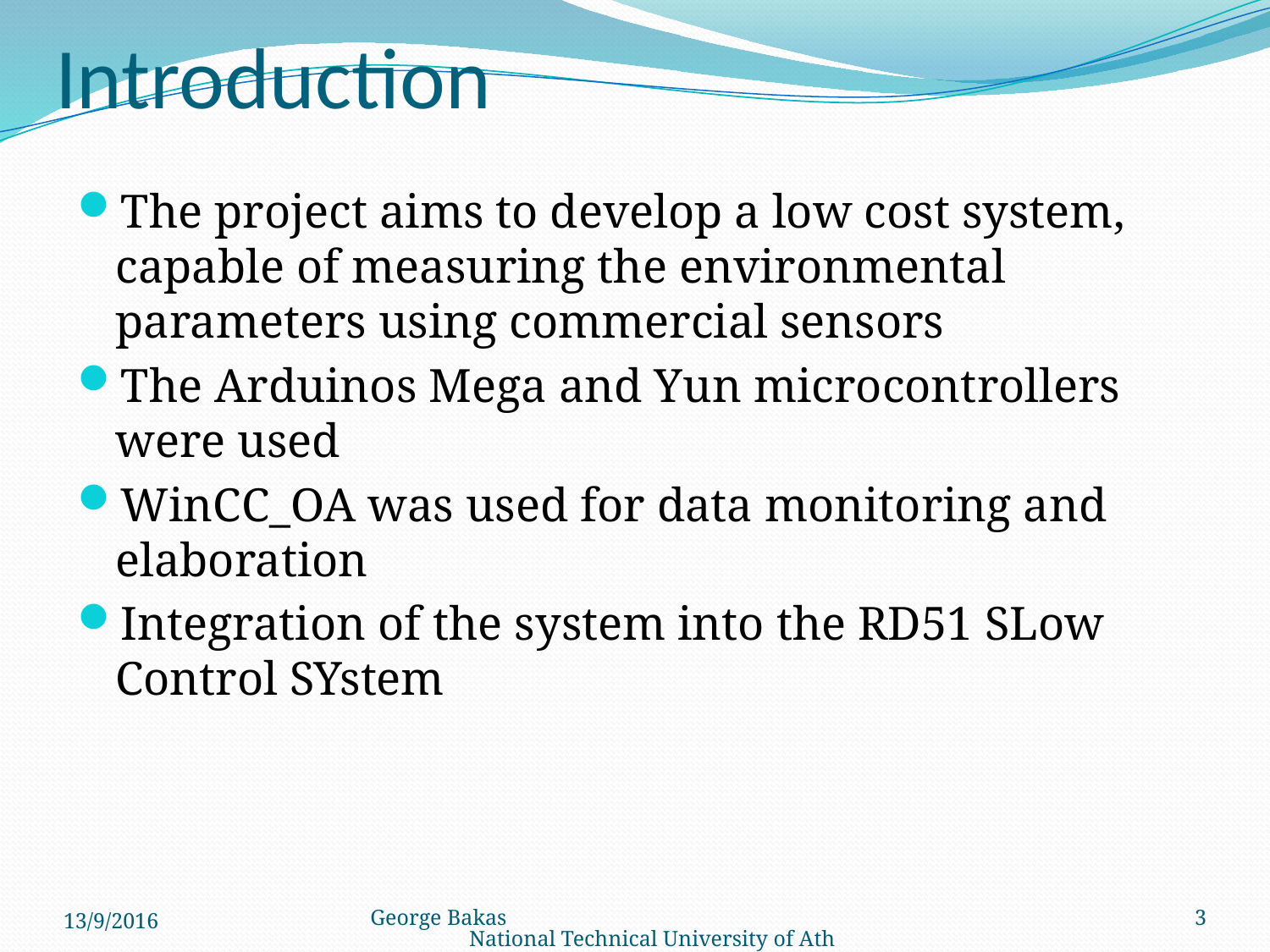

# Introduction
The project aims to develop a low cost system, capable of measuring the environmental parameters using commercial sensors
The Arduinos Mega and Yun microcontrollers were used
WinCC_OA was used for data monitoring and elaboration
Integration of the system into the RD51 SLow Control SYstem

13/9/2016
George Bakas                                                                             National Technical University of Athens
3